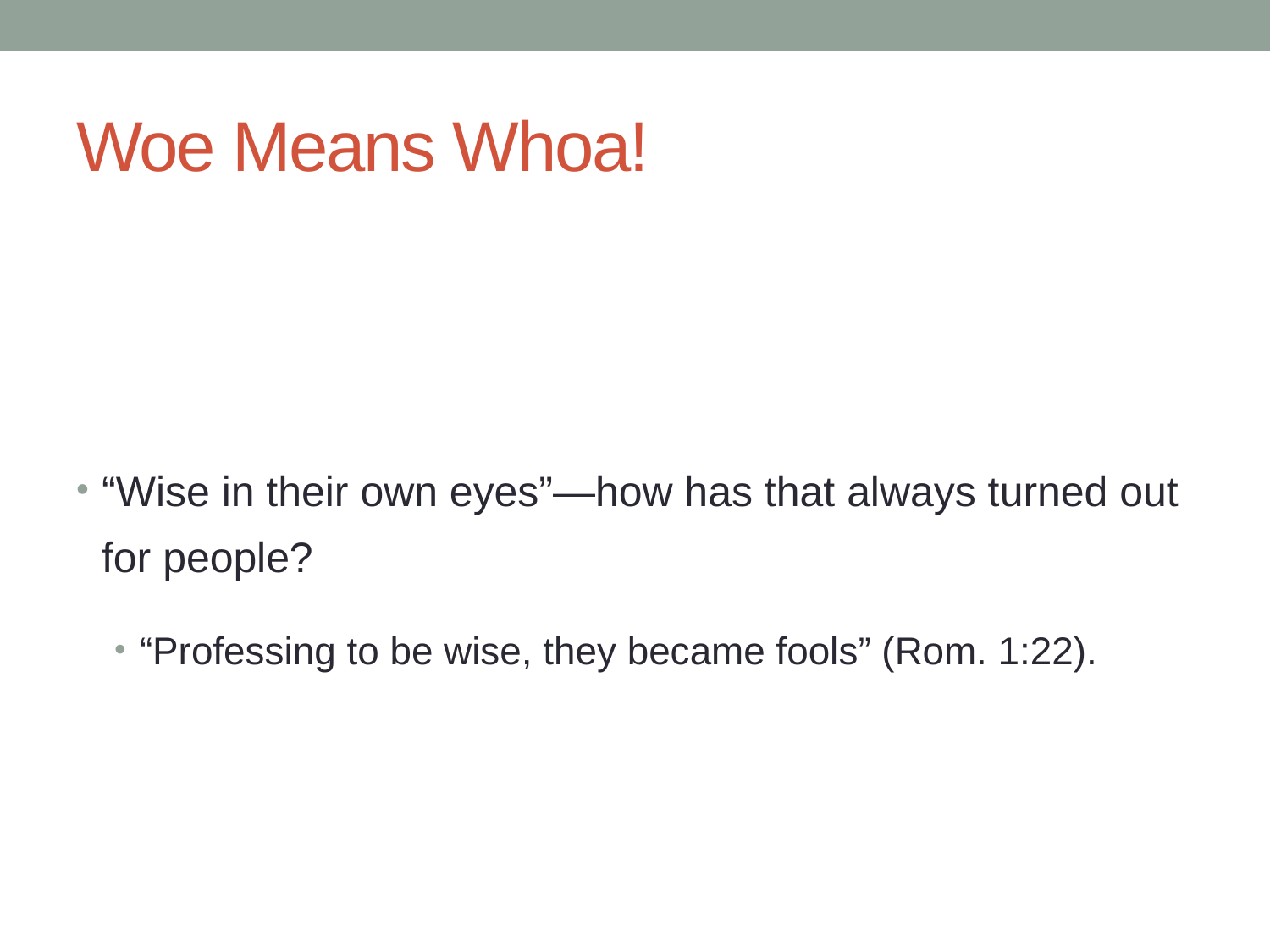

# Woe Means Whoa!
“Wise in their own eyes”—how has that always turned out for people?
“Professing to be wise, they became fools” (Rom. 1:22).